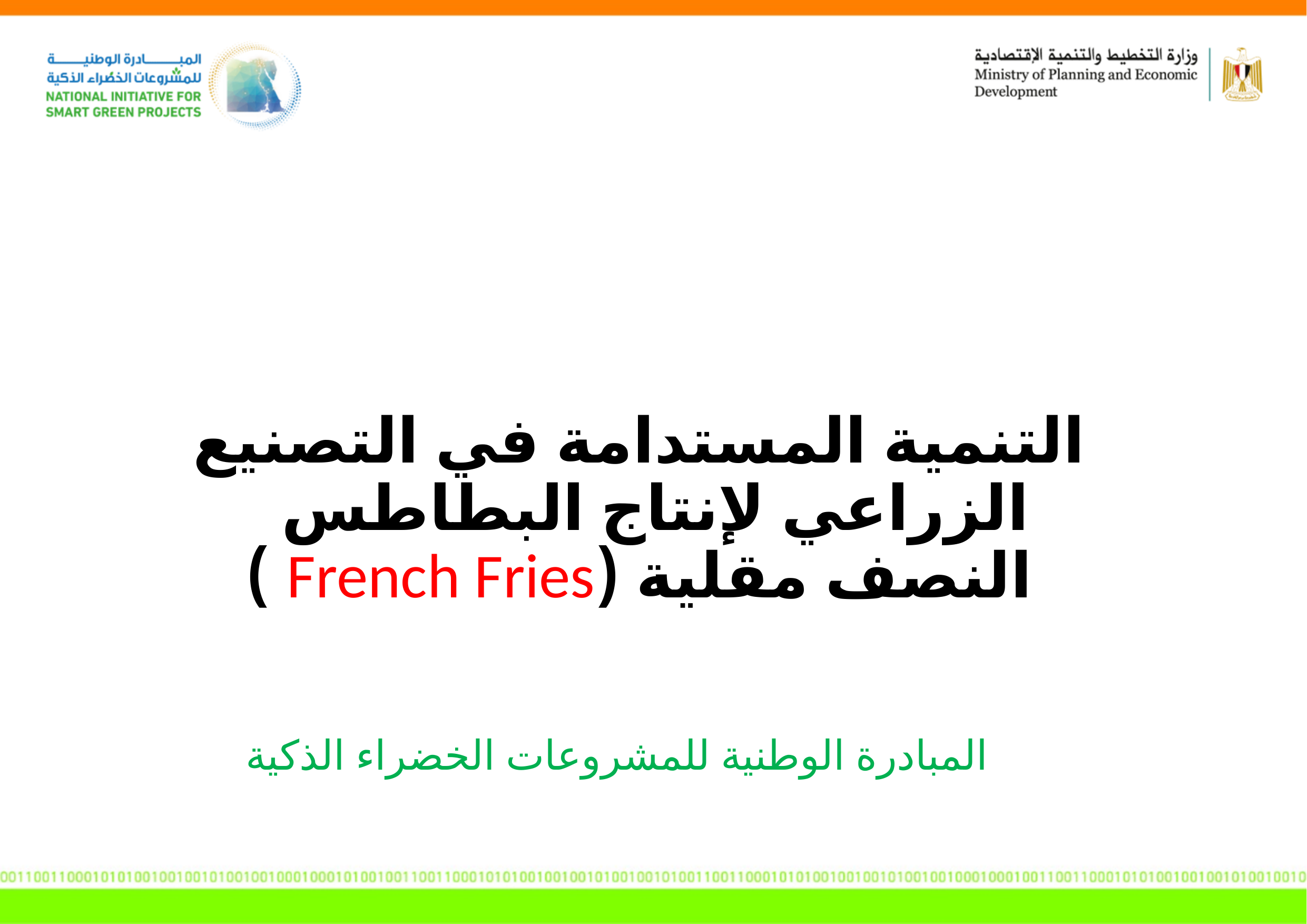

# التنمية المستدامة في التصنيع الزراعي لإنتاج البطاطس النصف مقلية (French Fries )
المبادرة الوطنية للمشروعات الخضراء الذكية